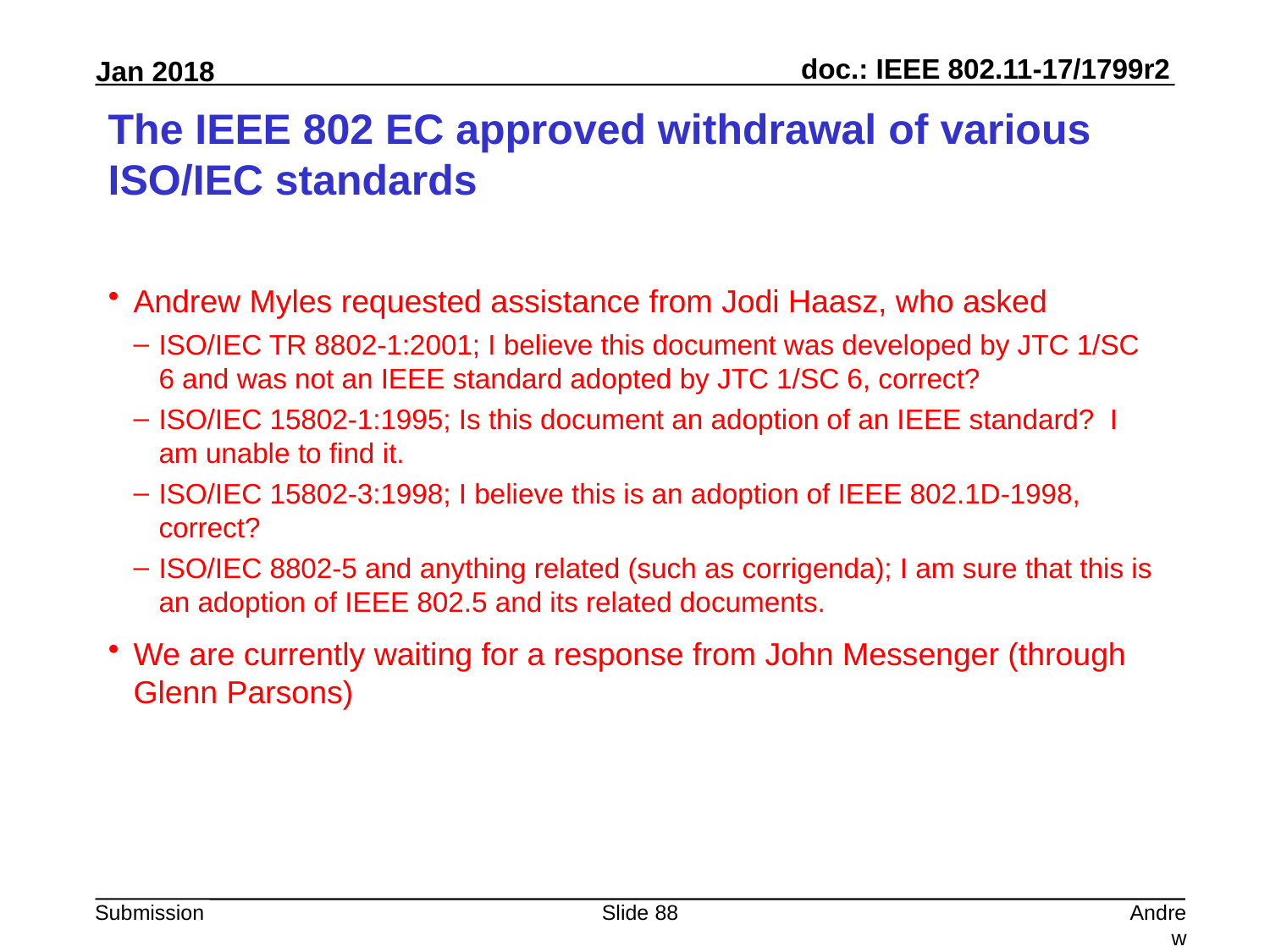

# The IEEE 802 EC approved withdrawal of various ISO/IEC standards
Andrew Myles requested assistance from Jodi Haasz, who asked
ISO/IEC TR 8802-1:2001; I believe this document was developed by JTC 1/SC 6 and was not an IEEE standard adopted by JTC 1/SC 6, correct?
ISO/IEC 15802-1:1995; Is this document an adoption of an IEEE standard?  I am unable to find it.
ISO/IEC 15802-3:1998; I believe this is an adoption of IEEE 802.1D-1998, correct?
ISO/IEC 8802-5 and anything related (such as corrigenda); I am sure that this is an adoption of IEEE 802.5 and its related documents.
We are currently waiting for a response from John Messenger (through Glenn Parsons)
Slide 88
Andrew Myles, Cisco